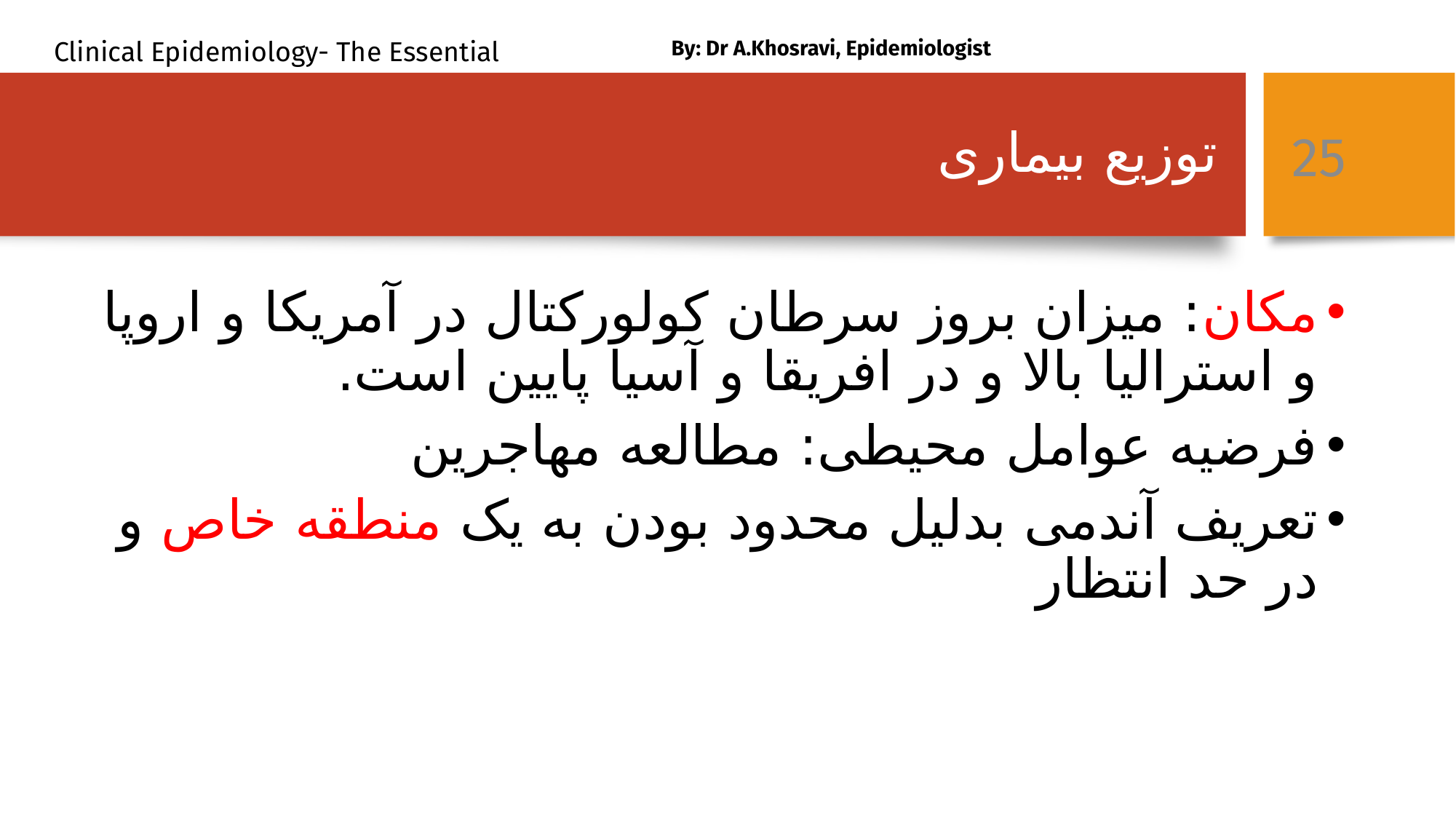

By: Dr A.Khosravi, Epidemiologist
# توزیع بیماری
25
مکان: میزان بروز سرطان کولورکتال در آمریکا و اروپا و استرالیا بالا و در افریقا و آسیا پایین است.
فرضیه عوامل محیطی: مطالعه مهاجرین
تعریف آندمی بدلیل محدود بودن به یک منطقه خاص و در حد انتظار